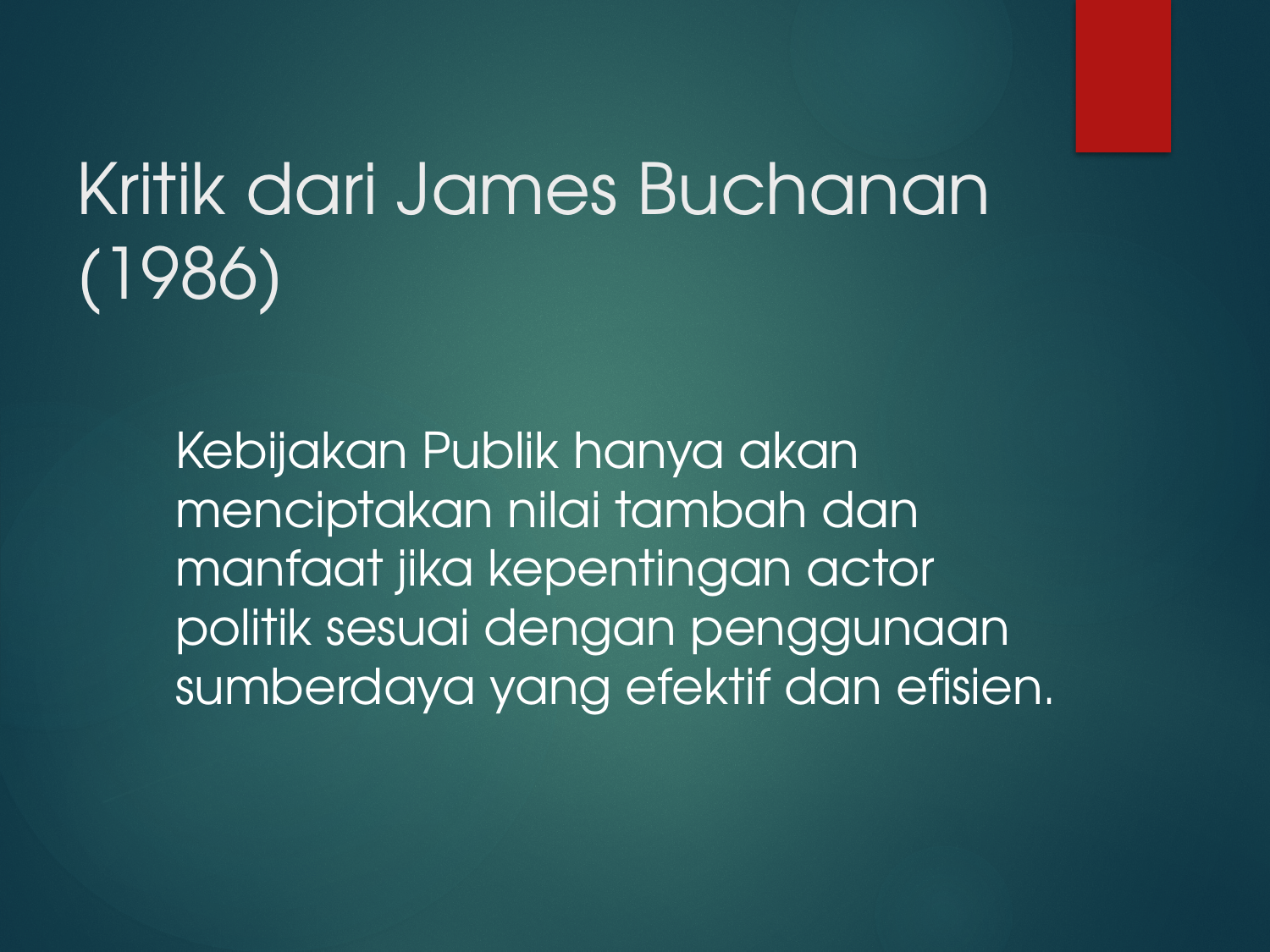

# Kritik dari James Buchanan (1986)
Kebijakan Publik hanya akan menciptakan nilai tambah dan manfaat jika kepentingan actor politik sesuai dengan penggunaan sumberdaya yang efektif dan efisien.